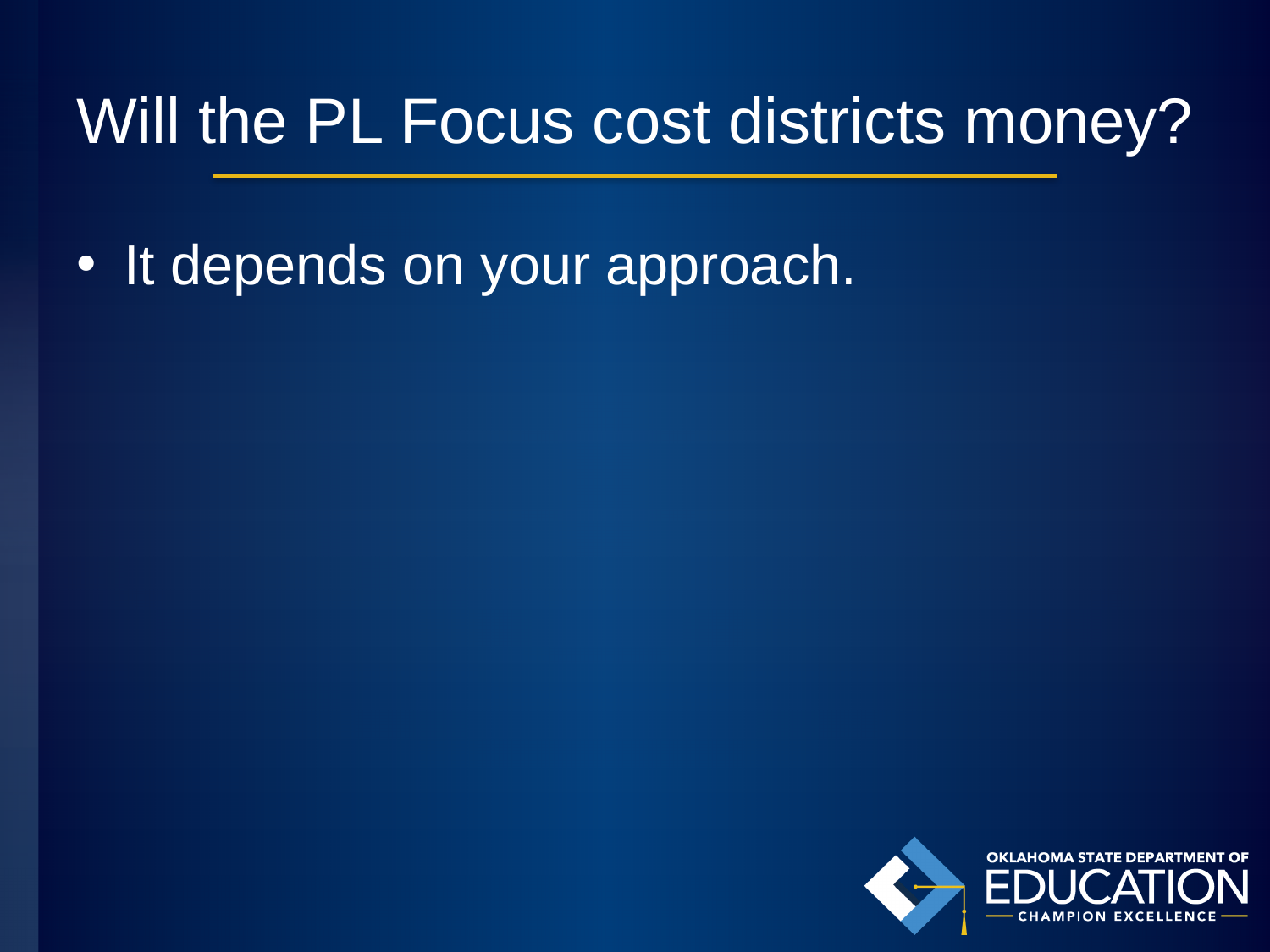

# Will the PL Focus cost districts money?
It depends on your approach.